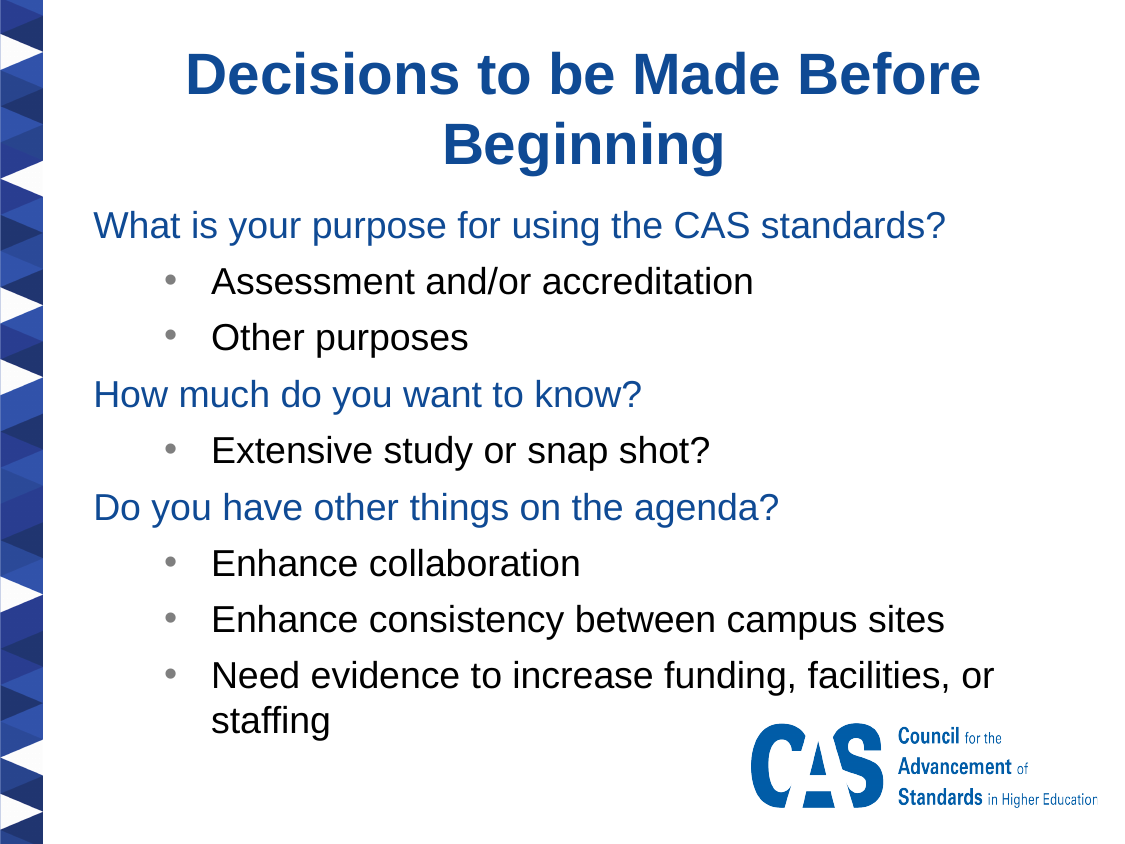

Decisions to be Made Before Beginning
What is your purpose for using the CAS standards?
Assessment and/or accreditation
Other purposes
How much do you want to know?
Extensive study or snap shot?
Do you have other things on the agenda?
Enhance collaboration
Enhance consistency between campus sites
Need evidence to increase funding, facilities, or staffing